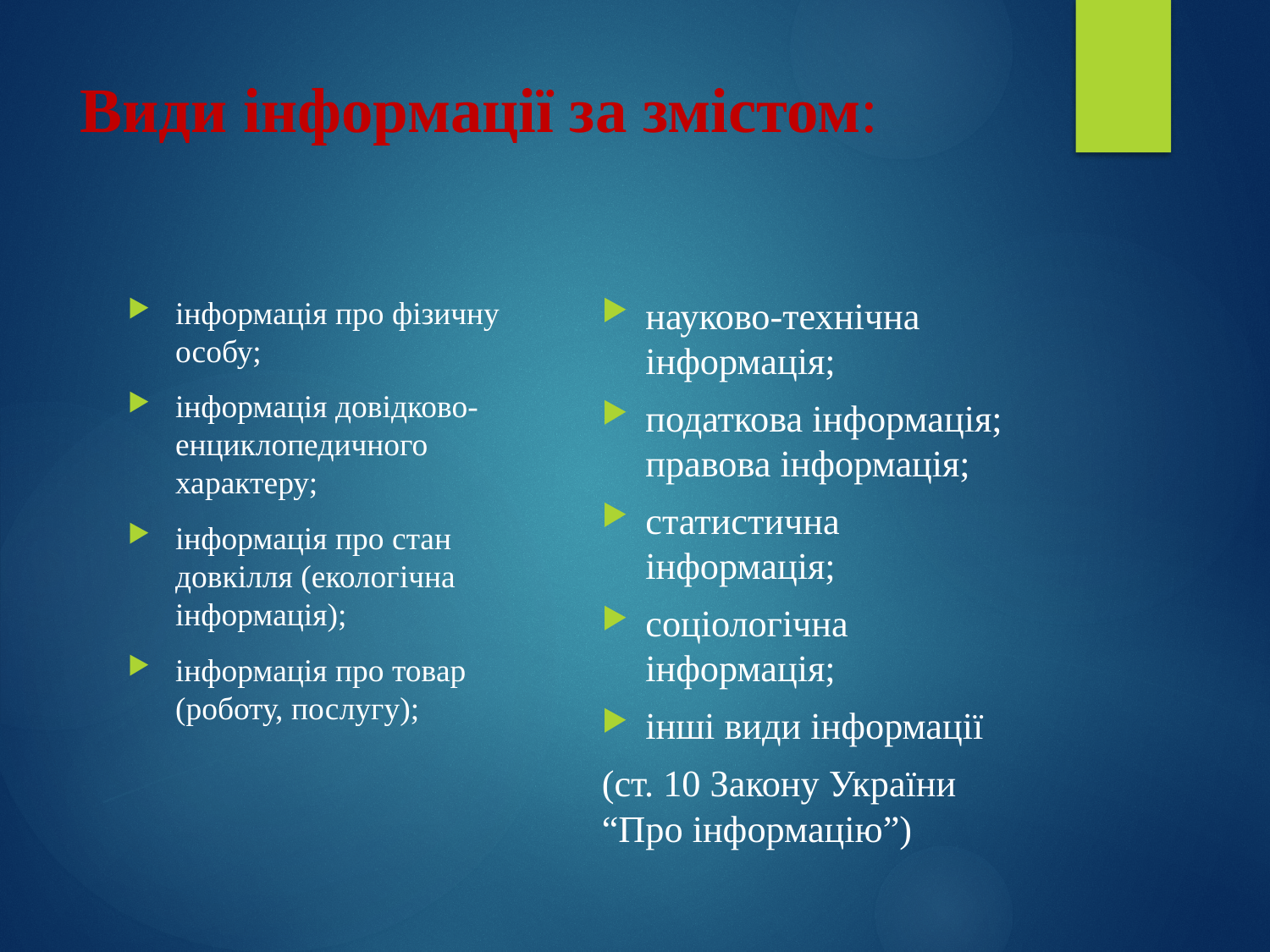

# Види інформації за змістом:
науково-технічна інформація;
податкова інформація; правова інформація;
статистична інформація;
соціологічна інформація;
інші види інформації
(ст. 10 Закону України “Про інформацію”)

інформація про фізичну особу;
інформація довідково-енциклопедичного характеру;
інформація про стан довкілля (екологічна інформація);
інформація про товар (роботу, послугу);